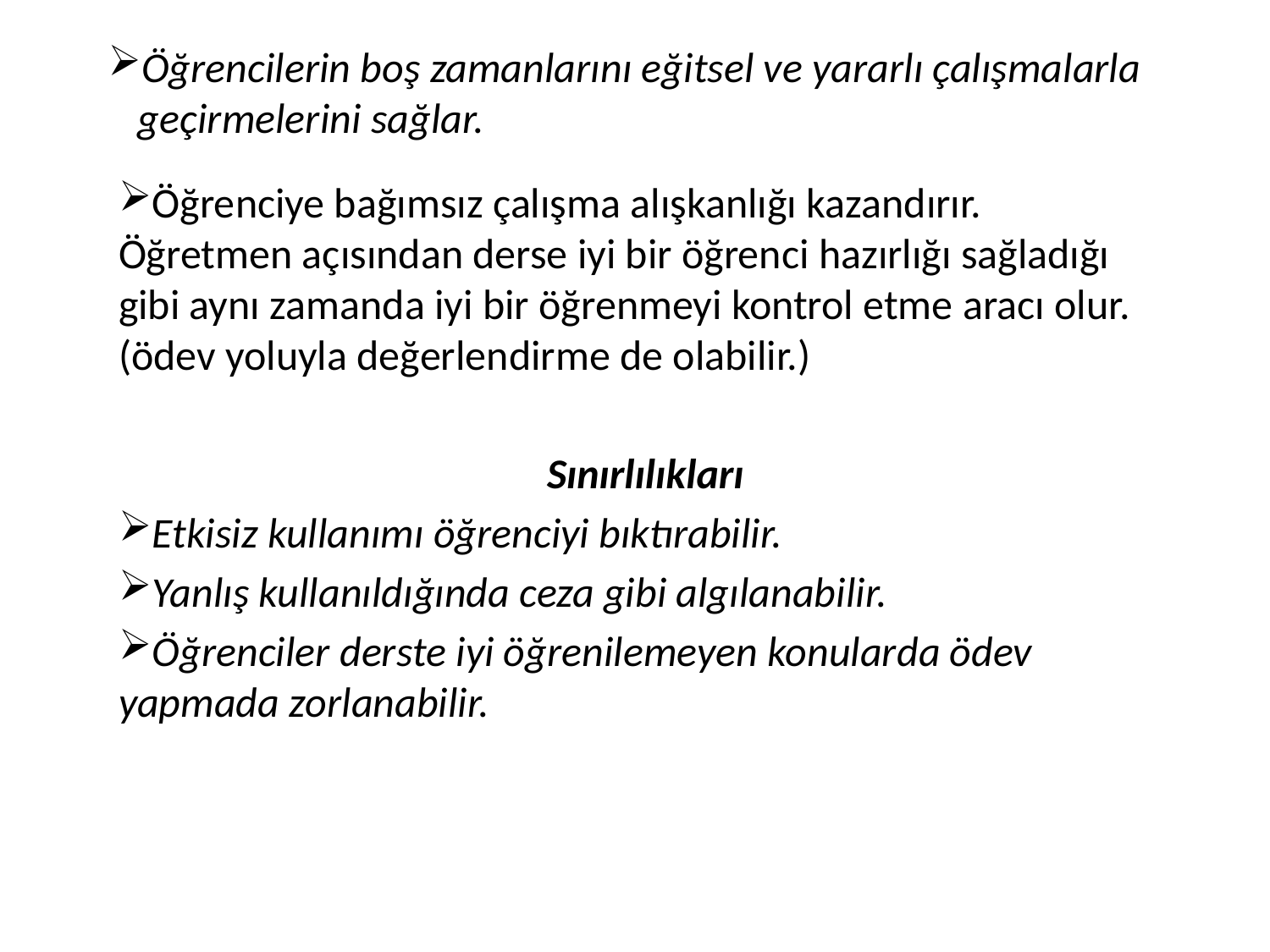

# Öğrencilerin boş zamanlarını eğitsel ve yararlı çalışmalarla geçirmelerini sağlar.
Öğrenciye bağımsız çalışma alışkanlığı kazandırır.
Öğretmen açısından derse iyi bir öğrenci hazırlığı sağladığı gibi aynı zamanda iyi bir öğrenmeyi kontrol etme aracı olur. (ödev yoluyla değerlendirme de olabilir.)

Sınırlılıkları
Etkisiz kullanımı öğrenciyi bıktırabilir.
Yanlış kullanıldığında ceza gibi algılanabilir.
Öğrenciler derste iyi öğrenilemeyen konularda ödev yapmada zorlanabilir.